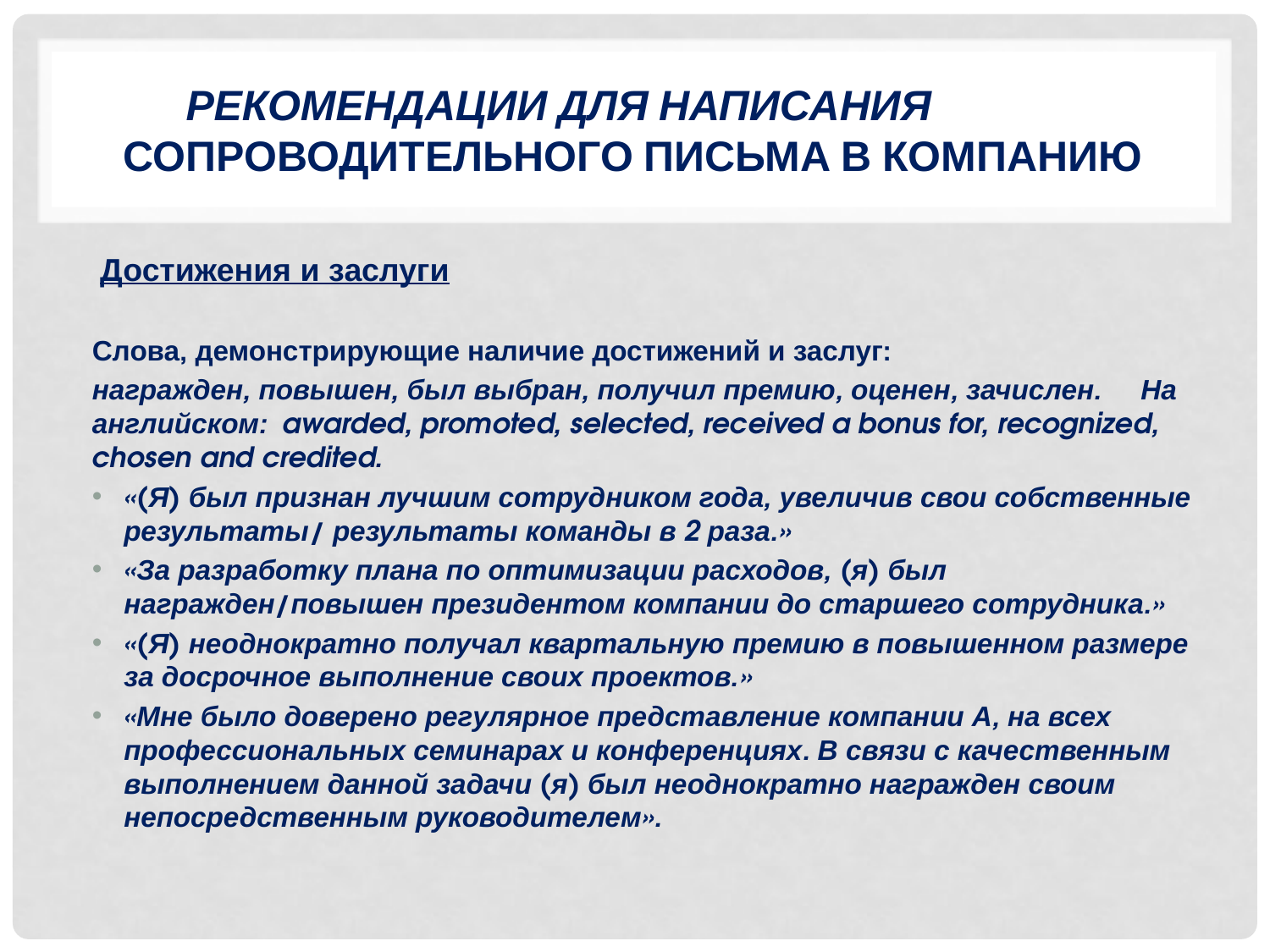

# Рекомендации для написания               сопроводительного письма в компанию
 Достижения и заслуги

Слова, демонстрирующие наличие достижений и заслуг:
награжден, повышен, был выбран, получил премию, оценен, зачислен.     На английском:  awarded, promoted, selected, received a bonus for, recognized, chosen and credited.
«(Я) был признан лучшим сотрудником года, увеличив свои собственные результаты/ результаты команды в 2 раза.»
«За разработку плана по оптимизации расходов, (я) был награжден/повышен президентом компании до старшего сотрудника.»
«(Я) неоднократно получал квартальную премию в повышенном размере за досрочное выполнение своих проектов.»
«Мне было доверено регулярное представление компании А, на всех профессиональных семинарах и конференциях. В связи с качественным выполнением данной задачи (я) был неоднократно награжден своим непосредственным руководителем».